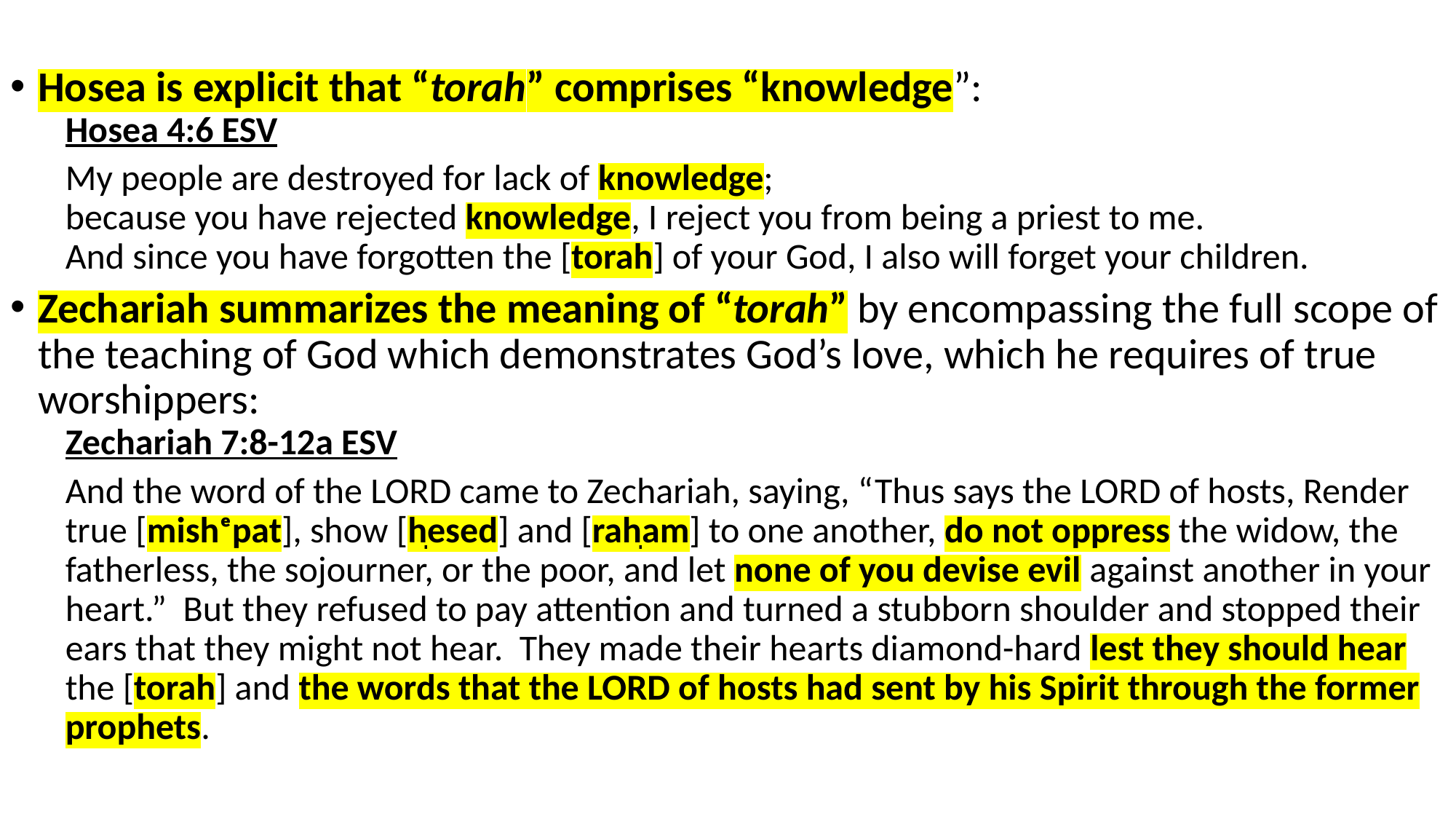

Hosea is explicit that “torah” comprises “knowledge”:
Hosea 4:6 ESV
My people are destroyed for lack of knowledge;
because you have rejected knowledge, I reject you from being a priest to me.
And since you have forgotten the [torah] of your God, I also will forget your children.
Zechariah summarizes the meaning of “torah” by encompassing the full scope of the teaching of God which demonstrates God’s love, which he requires of true worshippers:
Zechariah 7:8-12a ESV
And the word of the LORD came to Zechariah, saying, “Thus says the LORD of hosts, Render true [mishᵉpat], show [ḥesed] and [raḥam] to one another, do not oppress the widow, the fatherless, the sojourner, or the poor, and let none of you devise evil against another in your heart.”  But they refused to pay attention and turned a stubborn shoulder and stopped their ears that they might not hear.  They made their hearts diamond-hard lest they should hear the [torah] and the words that the LORD of hosts had sent by his Spirit through the former prophets.